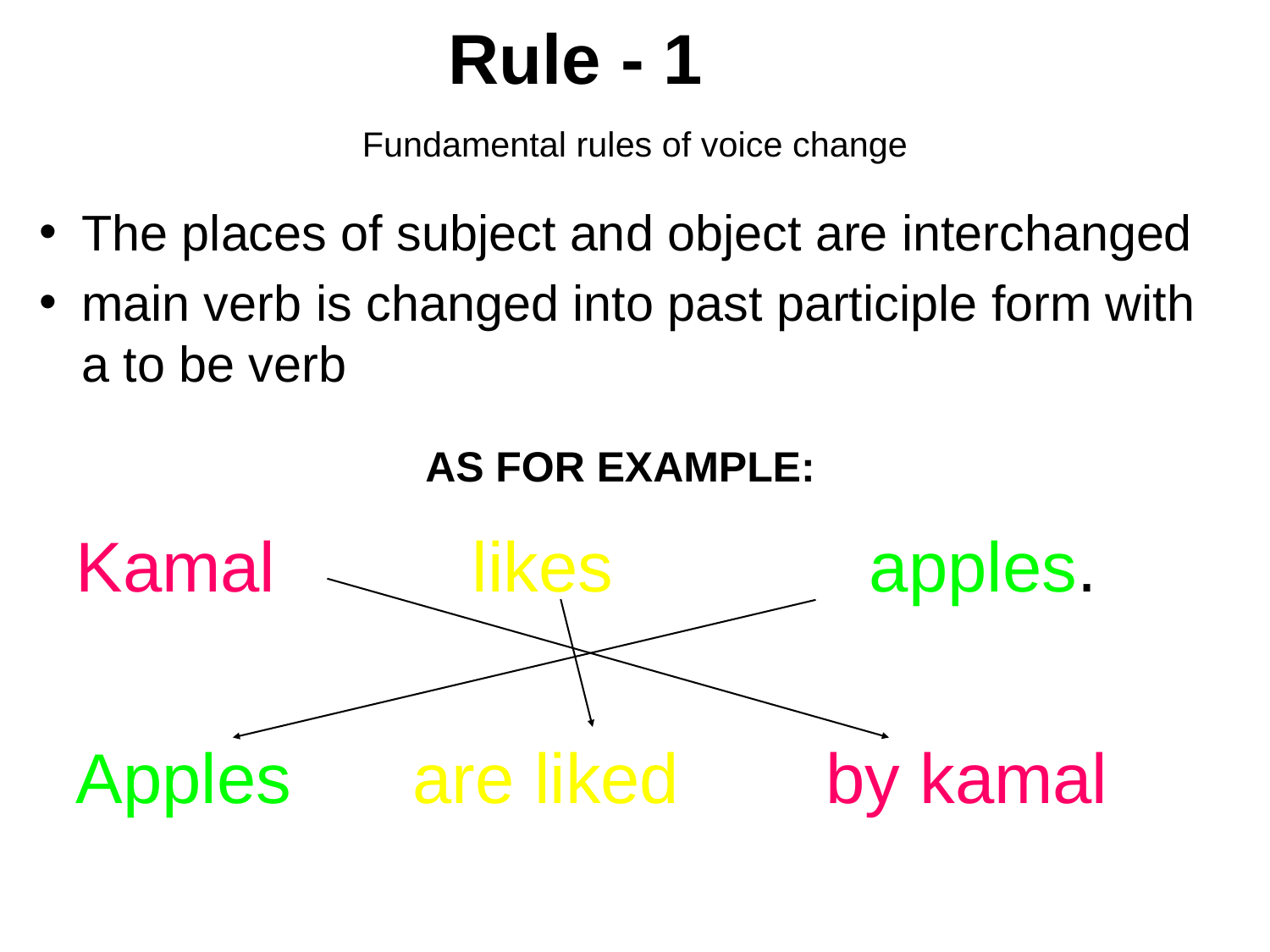

Rule - 1
# Fundamental rules of voice change
The places of subject and object are interchanged
main verb is changed into past participle form with a to be verb
AS FOR EXAMPLE:
Kamal          likes             apples.

Apples
 are liked
 by kamal